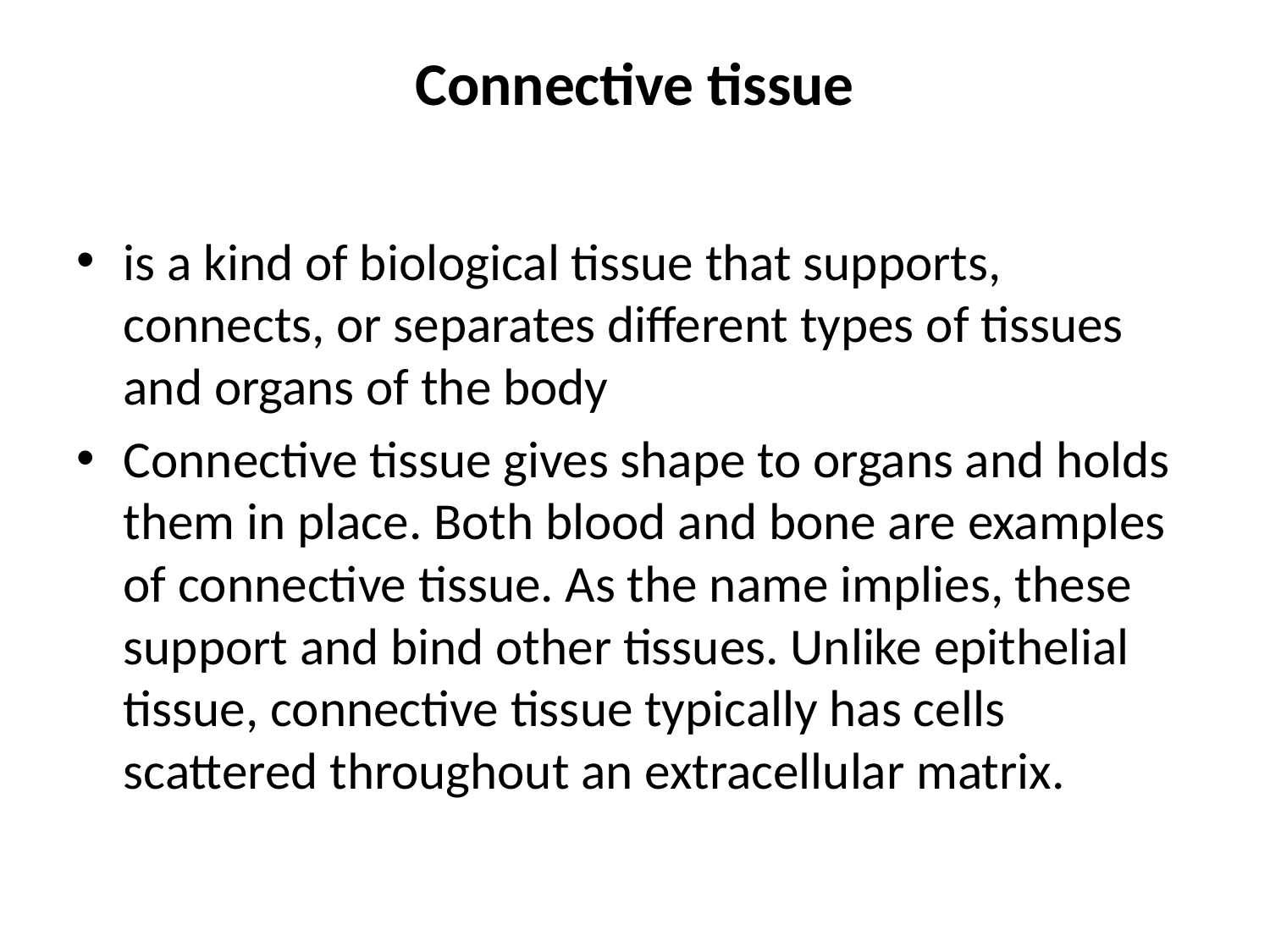

# Connective tissue
is a kind of biological tissue that supports, connects, or separates different types of tissues and organs of the body
Connective tissue gives shape to organs and holds them in place. Both blood and bone are examples of connective tissue. As the name implies, these support and bind other tissues. Unlike epithelial tissue, connective tissue typically has cells scattered throughout an extracellular matrix.